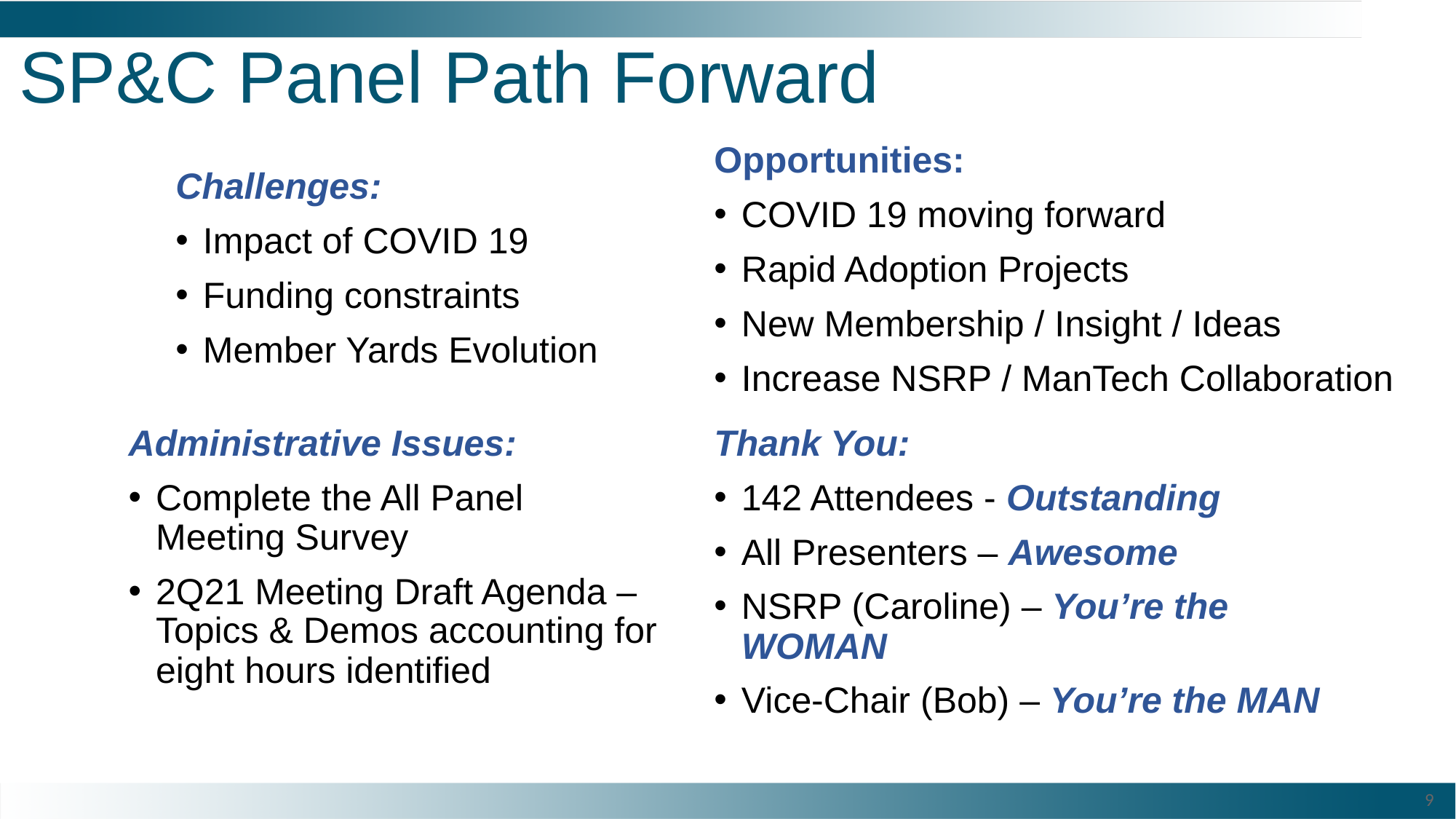

# SP&C Panel Path Forward
Opportunities:
COVID 19 moving forward
Rapid Adoption Projects
New Membership / Insight / Ideas
Increase NSRP / ManTech Collaboration
Challenges:
Impact of COVID 19
Funding constraints
Member Yards Evolution

Administrative Issues:
Complete the All Panel Meeting Survey
2Q21 Meeting Draft Agenda – Topics & Demos accounting for eight hours identified
Thank You:
142 Attendees - Outstanding
All Presenters – Awesome
NSRP (Caroline) – You’re the WOMAN
Vice-Chair (Bob) – You’re the MAN
9